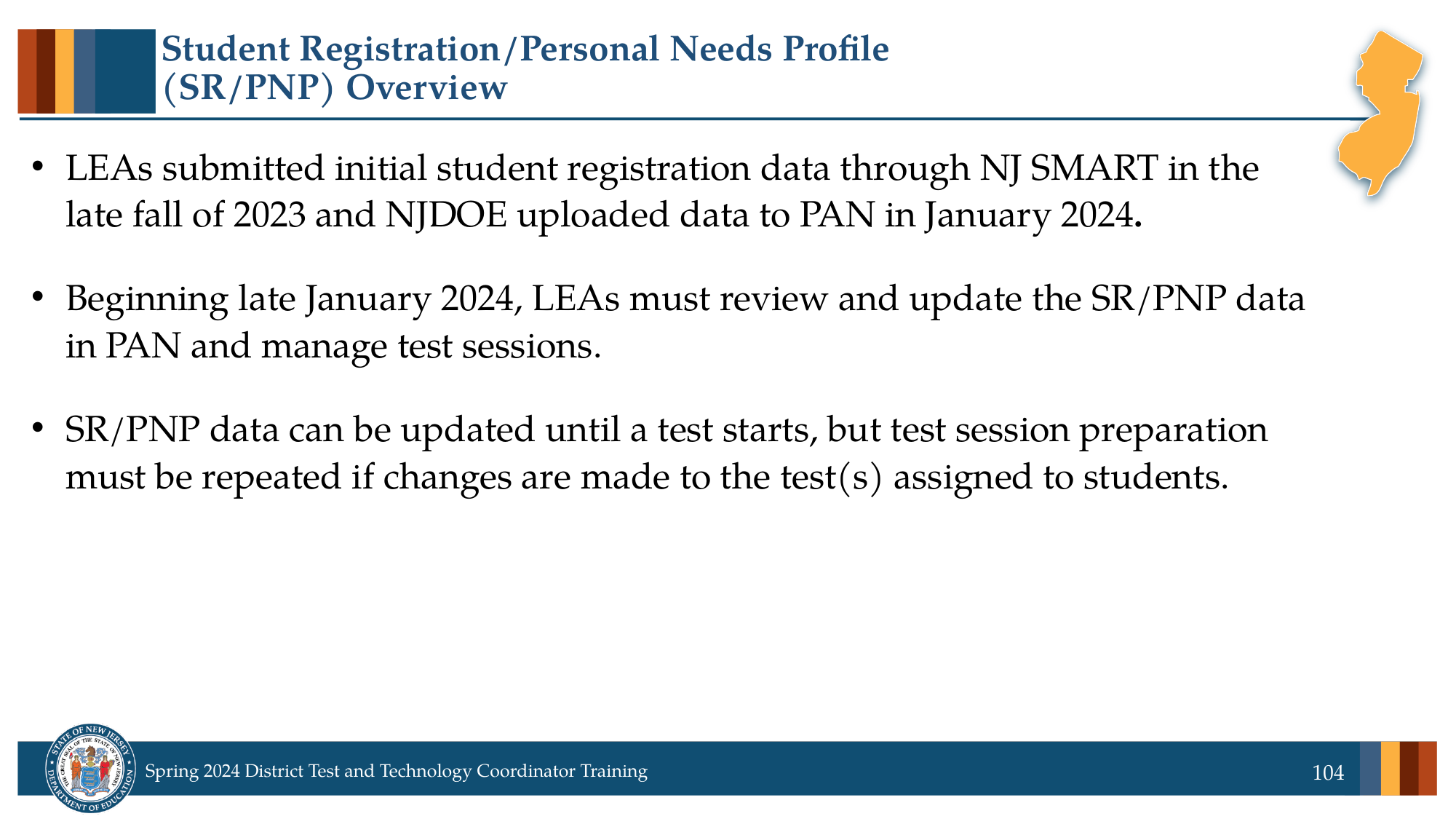

# Student Registration/Personal Needs Profile (SR/PNP) Overview
LEAs submitted initial student registration data through NJ SMART in the late fall of 2023 and NJDOE uploaded data to PAN in January 2024.
Beginning late January 2024, LEAs must review and update the SR/PNP data in PAN and manage test sessions.
SR/PNP data can be updated until a test starts, but test session preparation must be repeated if changes are made to the test(s) assigned to students.
104